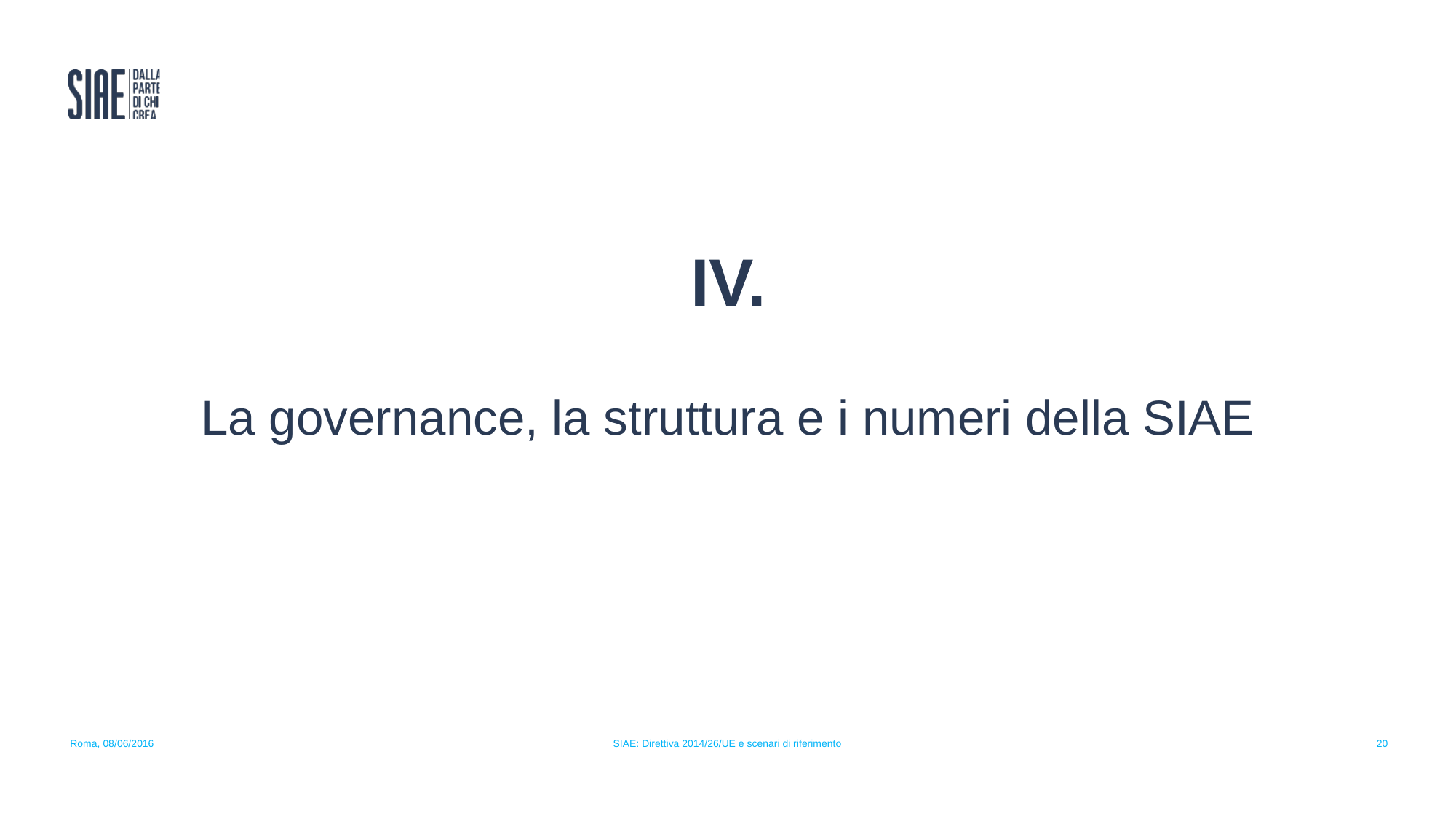

# IV.
La governance, la struttura e i numeri della SIAE
Roma, 08/06/2016
SIAE: Direttiva 2014/26/UE e scenari di riferimento
20